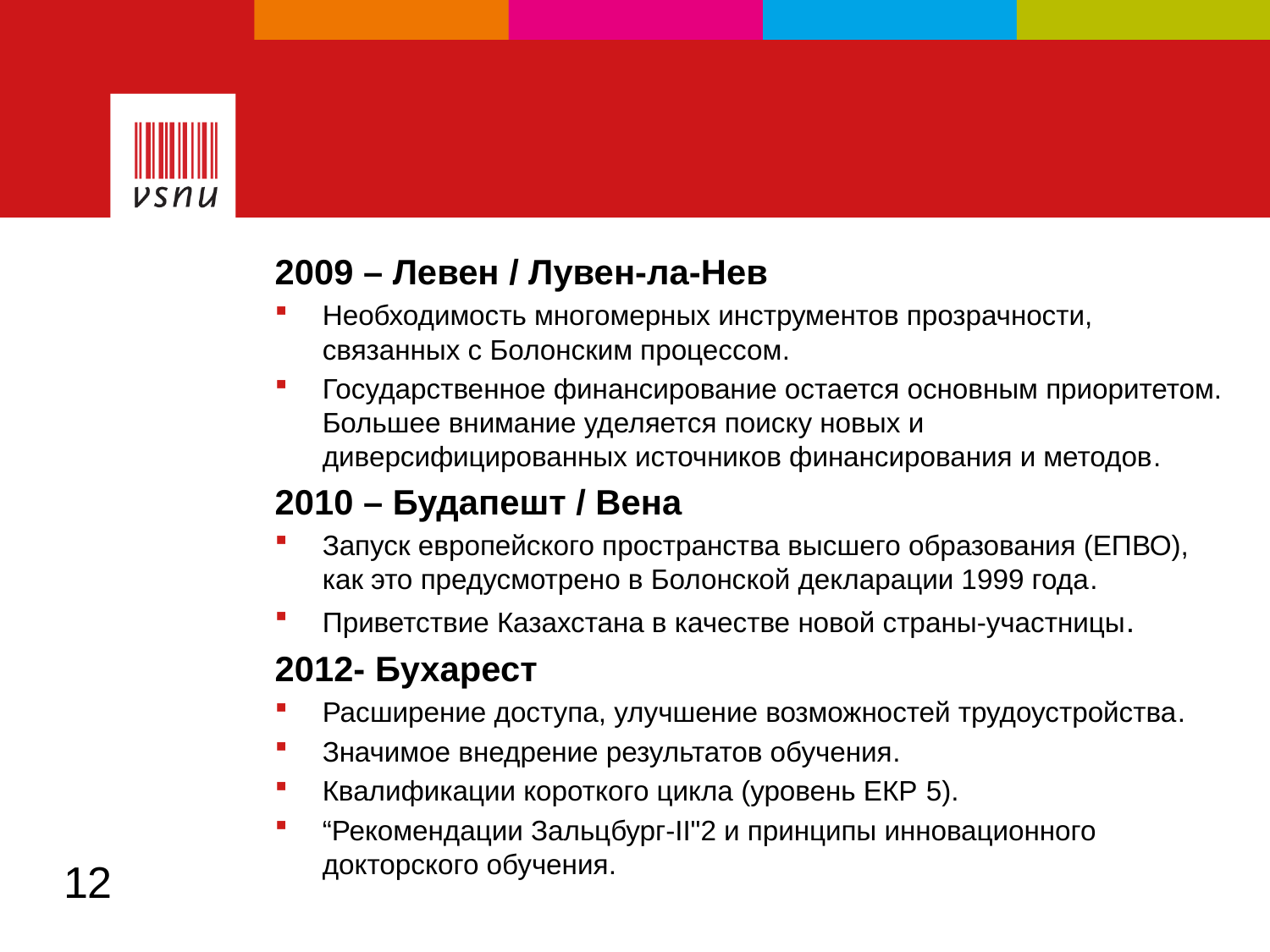

#
2009 – Левен / Лувен-ла-Нев
Необходимость многомерных инструментов прозрачности, связанных с Болонским процессом.
Государственное финансирование остается основным приоритетом. Большее внимание уделяется поиску новых и диверсифицированных источников финансирования и методов.
2010 – Будапешт / Вена
Запуск европейского пространства высшего образования (EПВО), как это предусмотрено в Болонской декларации 1999 года.
Приветствие Казахстана в качестве новой страны-участницы.
2012- Бухарест
Расширение доступа, улучшение возможностей трудоустройства.
Значимое внедрение результатов обучения.
Квалификации короткого цикла (уровень ЕКР 5).
“Рекомендации Зальцбург-II"2 и принципы инновационного докторского обучения.
12